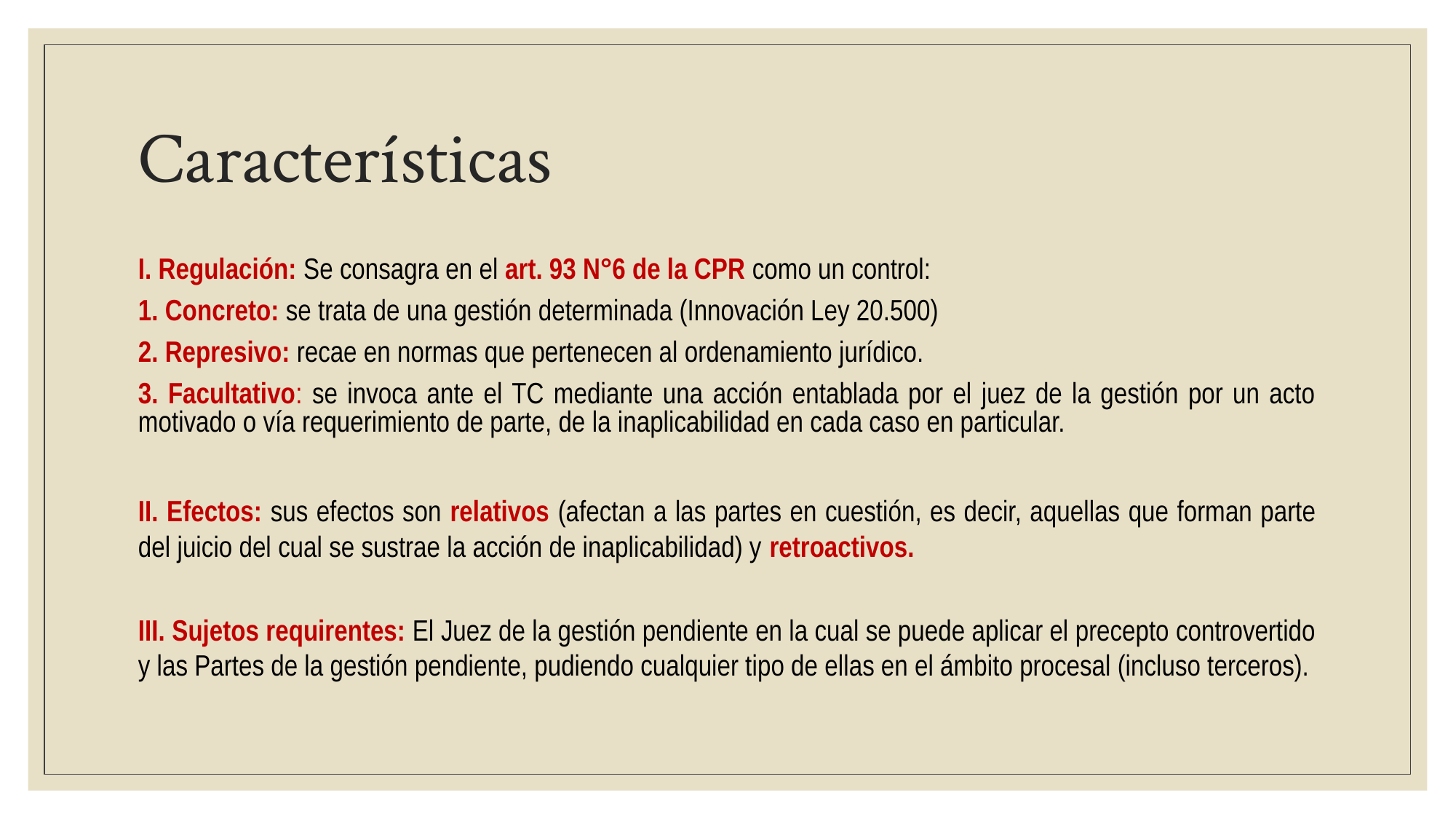

# Características
I. Regulación: Se consagra en el art. 93 N°6 de la CPR como un control:
1. Concreto: se trata de una gestión determinada (Innovación Ley 20.500)
2. Represivo: recae en normas que pertenecen al ordenamiento jurídico.
3. Facultativo: se invoca ante el TC mediante una acción entablada por el juez de la gestión por un acto motivado o vía requerimiento de parte, de la inaplicabilidad en cada caso en particular.

II. Efectos: sus efectos son relativos (afectan a las partes en cuestión, es decir, aquellas que forman parte del juicio del cual se sustrae la acción de inaplicabilidad) y retroactivos.
III. Sujetos requirentes: El Juez de la gestión pendiente en la cual se puede aplicar el precepto controvertido y las Partes de la gestión pendiente, pudiendo cualquier tipo de ellas en el ámbito procesal (incluso terceros).